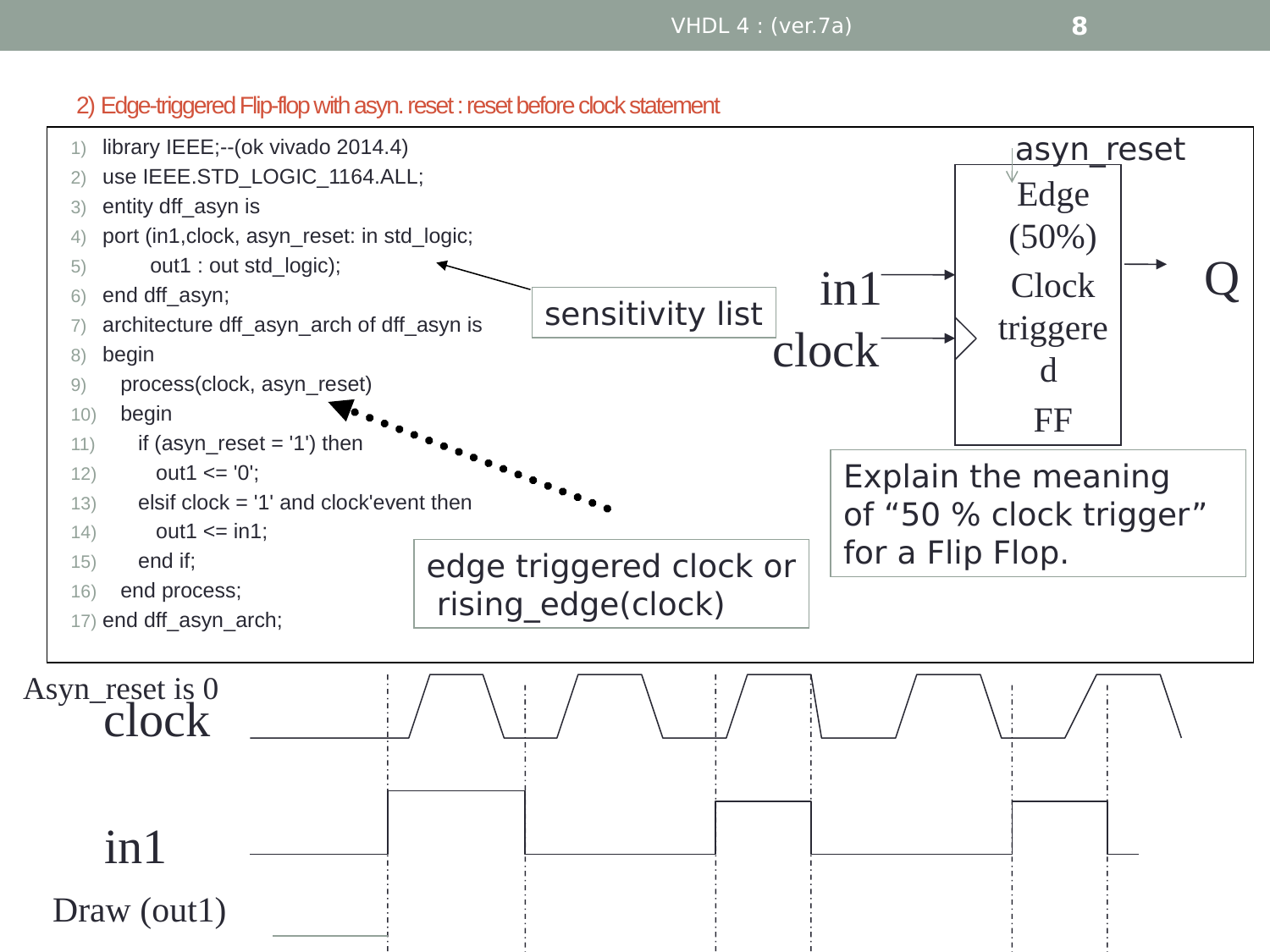

VHDL 4 : (ver.7a)
8
# 2) Edge-triggered Flip-flop with asyn. reset : reset before clock statement
 asyn_reset

library IEEE;--(ok vivado 2014.4)
use IEEE.STD_LOGIC_1164.ALL;
entity dff_asyn is
port (in1,clock, asyn_reset: in std_logic;
        out1 : out std_logic);
end dff_asyn;
architecture dff_asyn_arch of dff_asyn is
begin
   process(clock, asyn_reset)
   begin
      if (asyn_reset = '1') then
         out1 <= '0';
      elsif clock = '1' and clock'event then
         out1 <= in1;
      end if;
   end process;
end dff_asyn_arch;
Edge (50%)
Clock triggered
FF
Q
in1

sensitivity list
clock

Explain the meaning
of “50 % clock trigger” for a Flip Flop.
edge triggered clock or
 rising_edge(clock)
Asyn_reset is 0

clock

in1
Draw (out1)